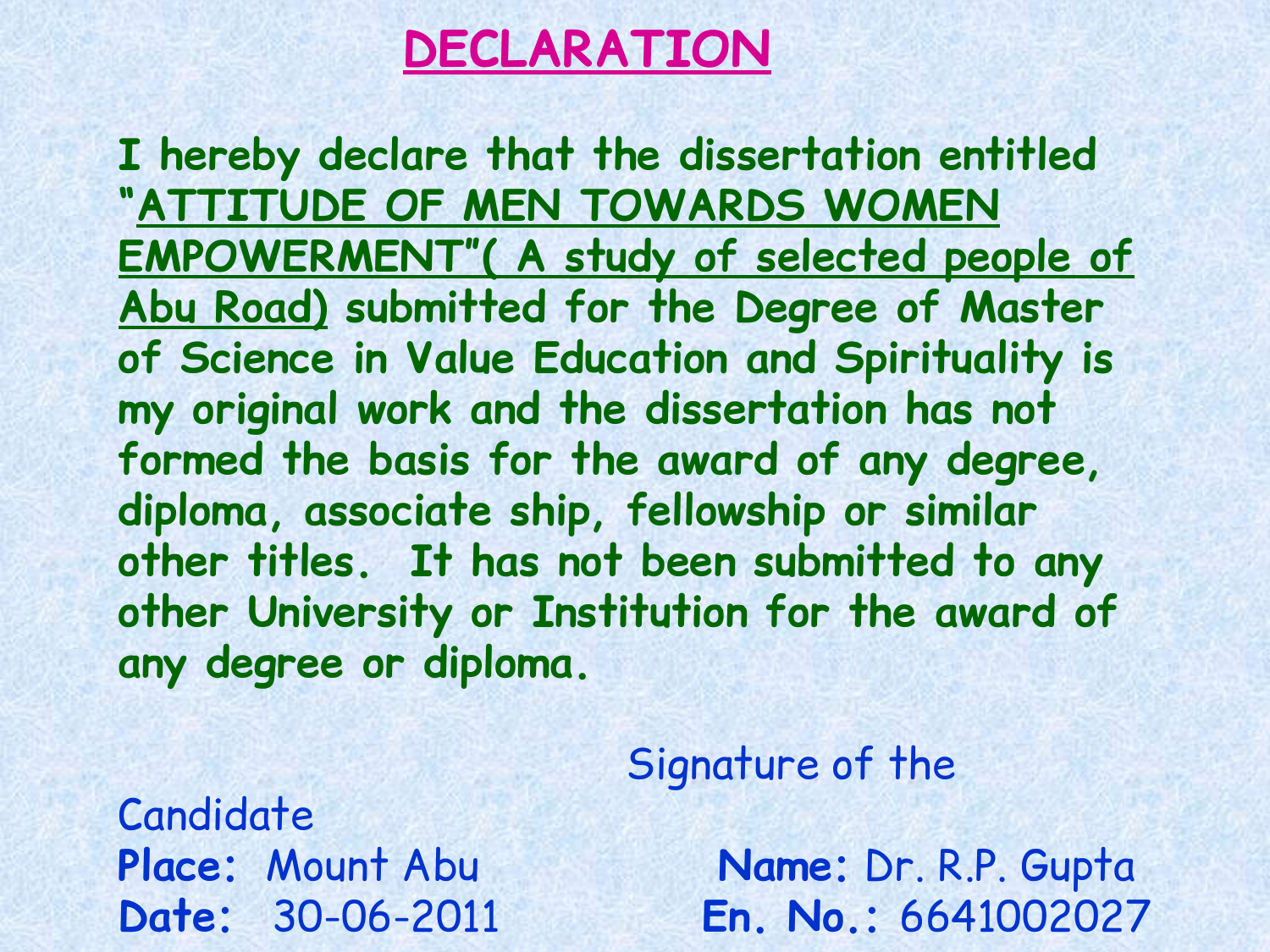

DECLARATION

I hereby declare that the dissertation entitled  “ATTITUDE OF MEN TOWARDS WOMEN EMPOWERMENT”( A study of selected people of Abu Road) submitted for the Degree of Master of Science in Value Education and Spirituality is my original work and the dissertation has not formed the basis for the award of any degree, diploma, associate ship, fellowship or similar other titles.  It has not been submitted to any other University or Institution for the award of any degree or diploma.

                                        Signature of the Candidate
Place:  Mount Abu		     Name: Dr. R.P. Gupta
Date:   30-06-2011	      En. No.: 6641002027